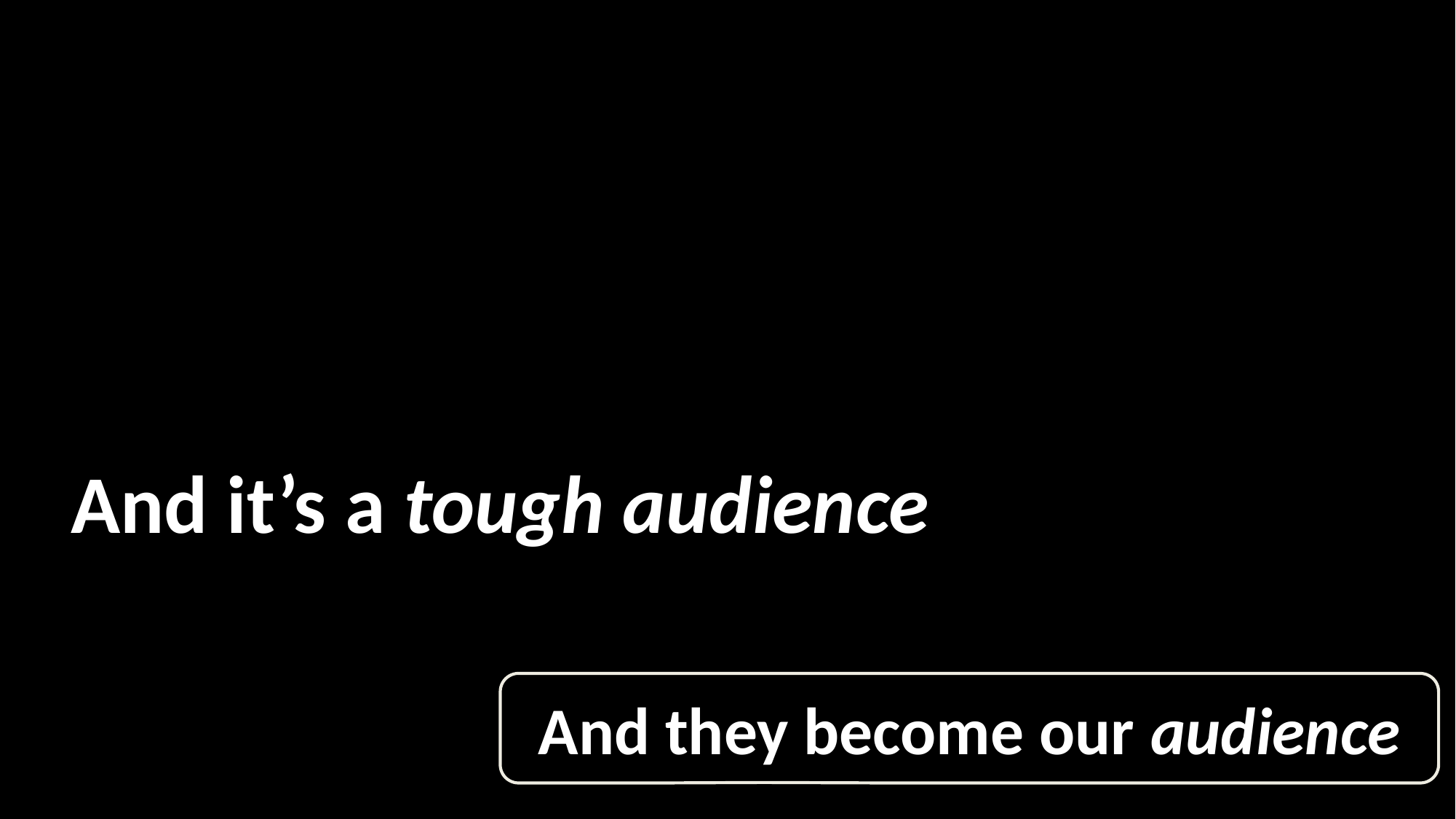

And it’s a tough audience
And they become our audience